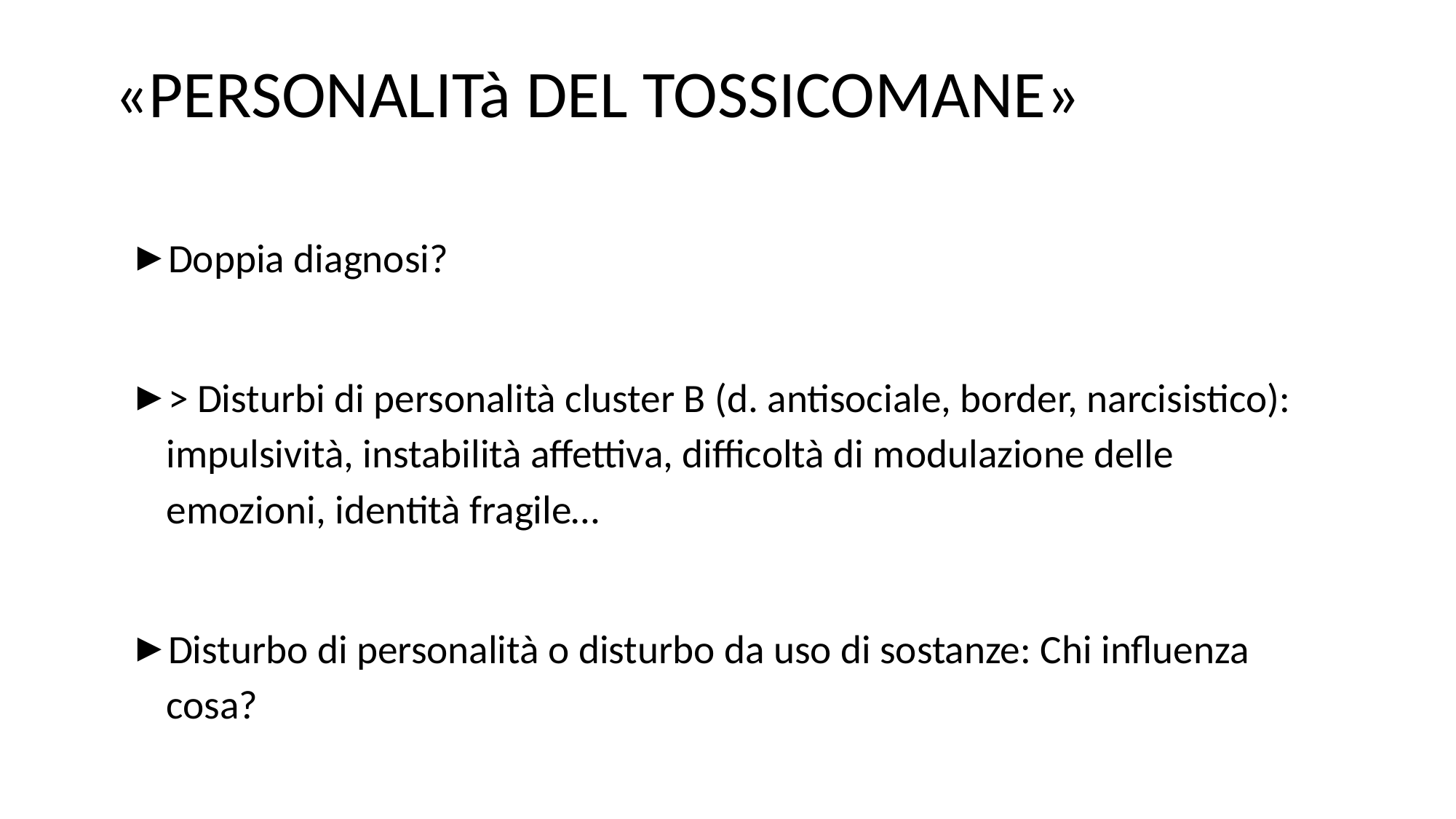

# «PERSONALITà DEL TOSSICOMANE»
Doppia diagnosi?

> Disturbi di personalità cluster B (d. antisociale, border, narcisistico): impulsività, instabilità affettiva, difficoltà di modulazione delle emozioni, identità fragile…

Disturbo di personalità o disturbo da uso di sostanze: Chi influenza cosa?